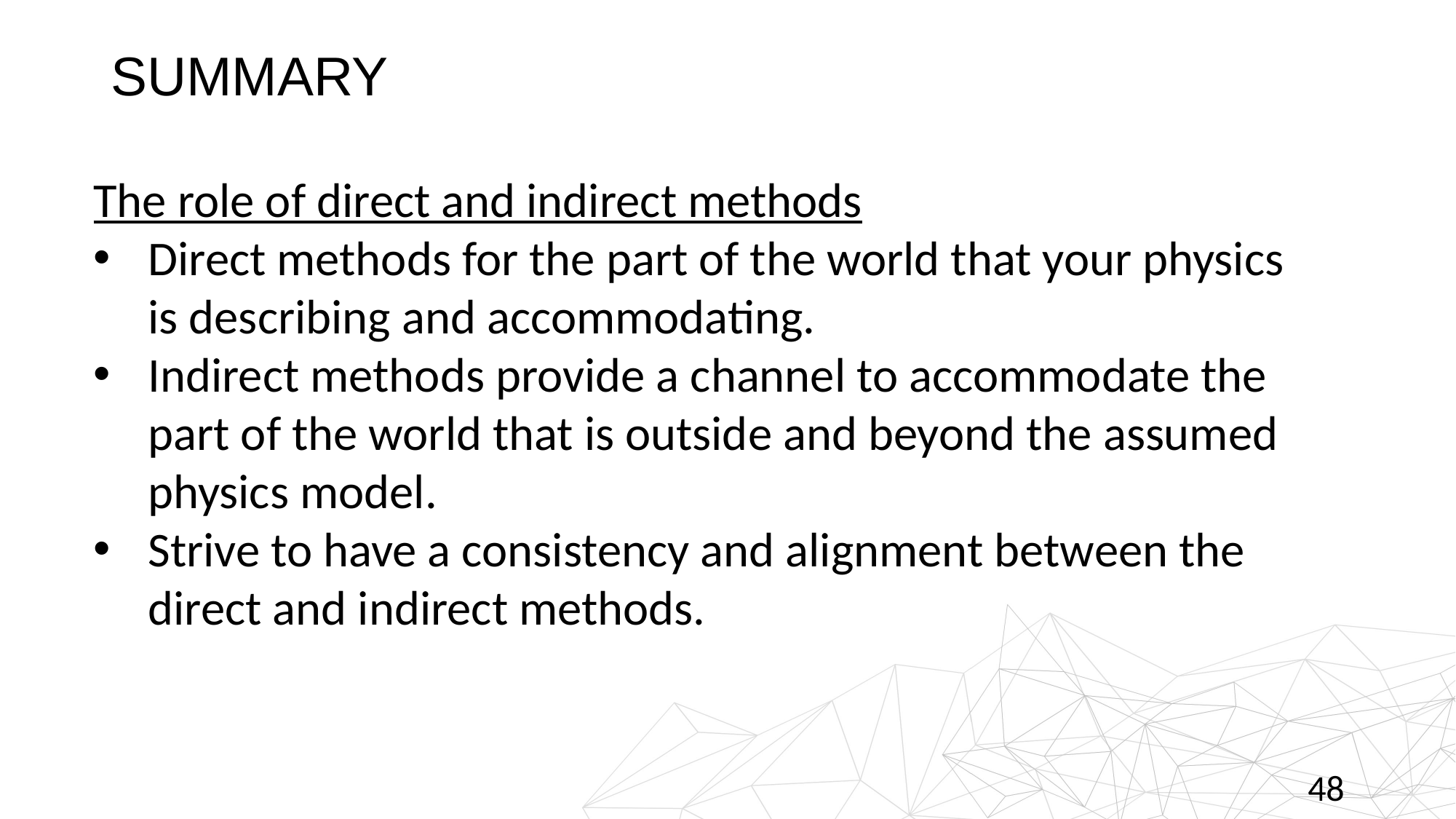

Summary
The role of direct and indirect methods
Direct methods for the part of the world that your physics is describing and accommodating.
Indirect methods provide a channel to accommodate the part of the world that is outside and beyond the assumed physics model.
Strive to have a consistency and alignment between the direct and indirect methods.
48